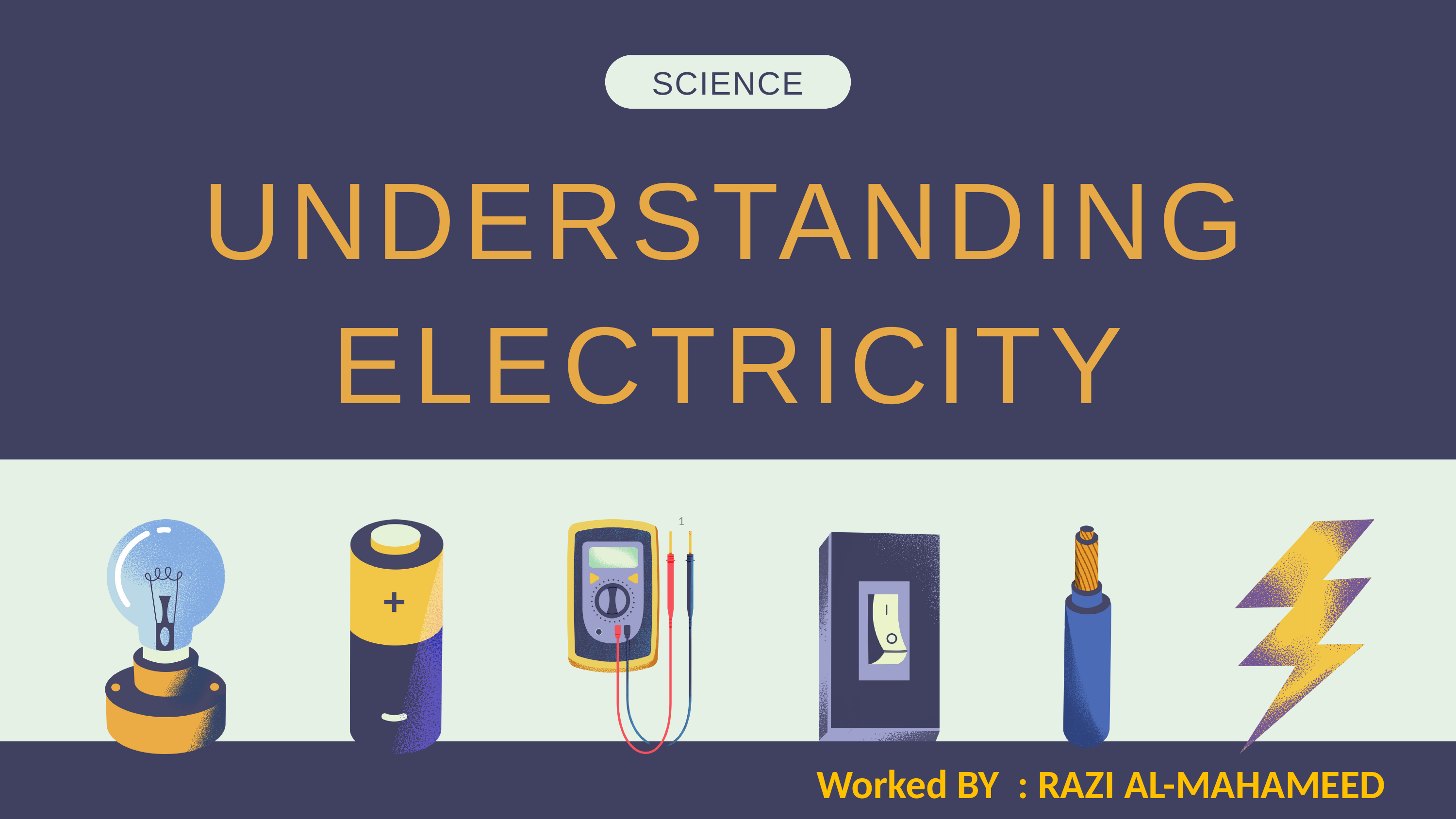

SCIENCE
UNDERSTANDING ELECTRICITY

1

Worked BY  : RAZI AL-MAHAMEED